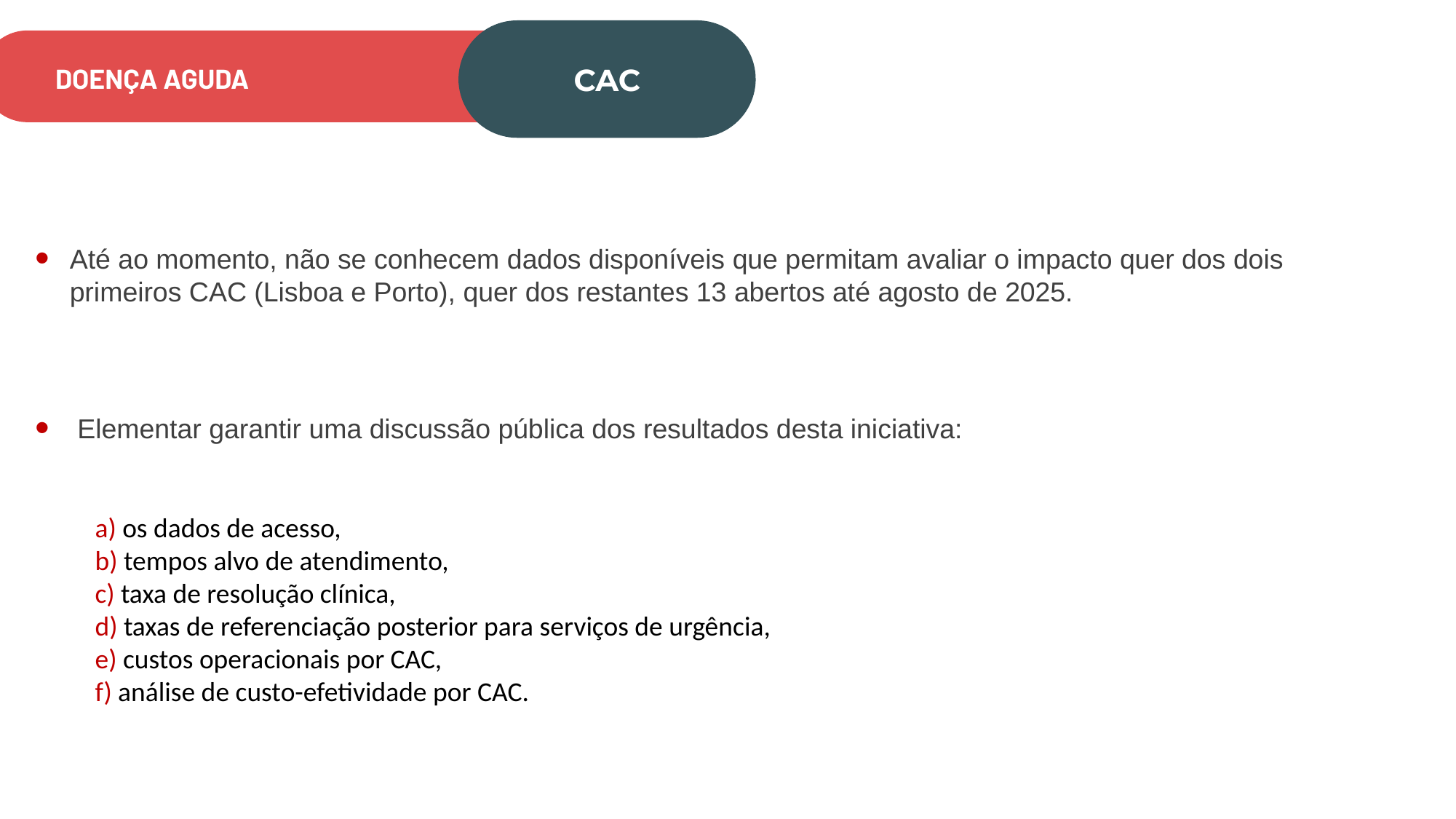

CAC
DOENÇA AGUDA
Até ao momento, não se conhecem dados disponíveis que permitam avaliar o impacto quer dos dois primeiros CAC (Lisboa e Porto), quer dos restantes 13 abertos até agosto de 2025.
 Elementar garantir uma discussão pública dos resultados desta iniciativa:
a) os dados de acesso,
b) tempos alvo de atendimento,
c) taxa de resolução clínica,
d) taxas de referenciação posterior para serviços de urgência,
e) custos operacionais por CAC,
f) análise de custo-efetividade por CAC.